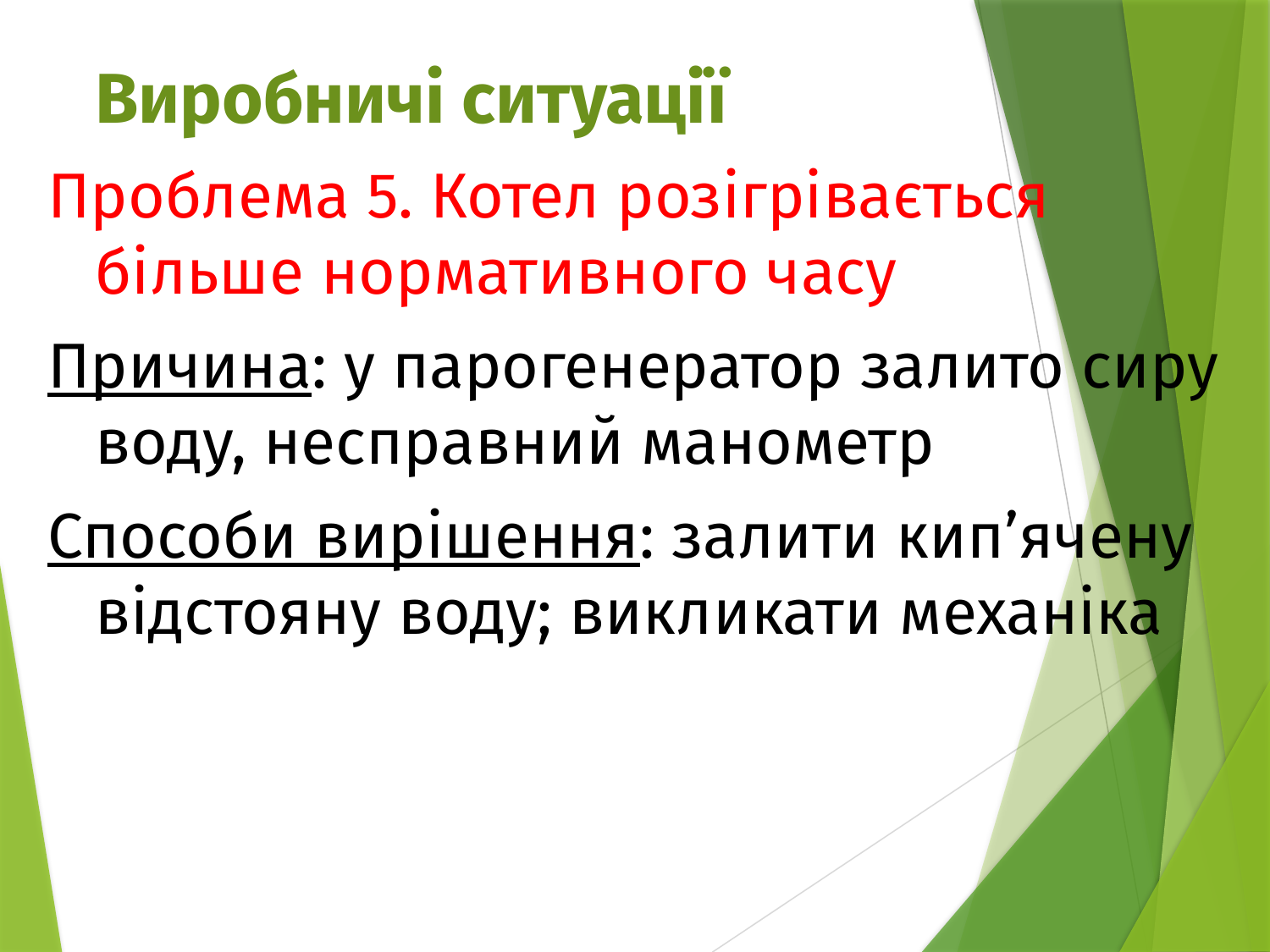

Виробничі ситуації
Проблема 5. Котел розігрівається більше нормативного часу
Причина: у парогенератор залито сиру воду, несправний манометр
Способи вирішення: залити кип’ячену відстояну воду; викликати механіка